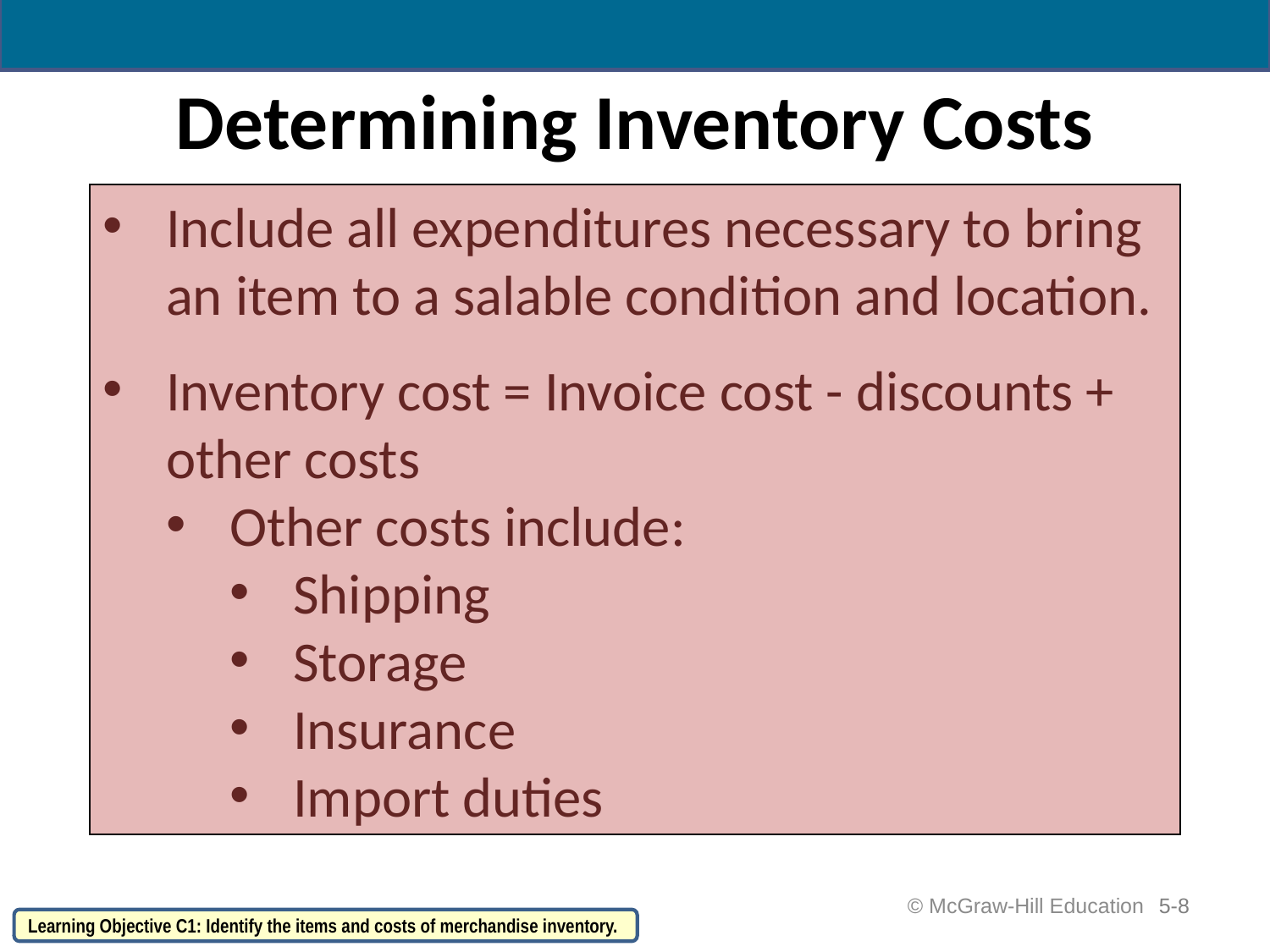

# Determining Inventory Costs
Include all expenditures necessary to bring an item to a salable condition and location.
Inventory cost = Invoice cost - discounts + other costs
Other costs include:
Shipping
Storage
Insurance
Import duties
 © McGraw-Hill Education
5-8
Learning Objective C1: Identify the items and costs of merchandise inventory.